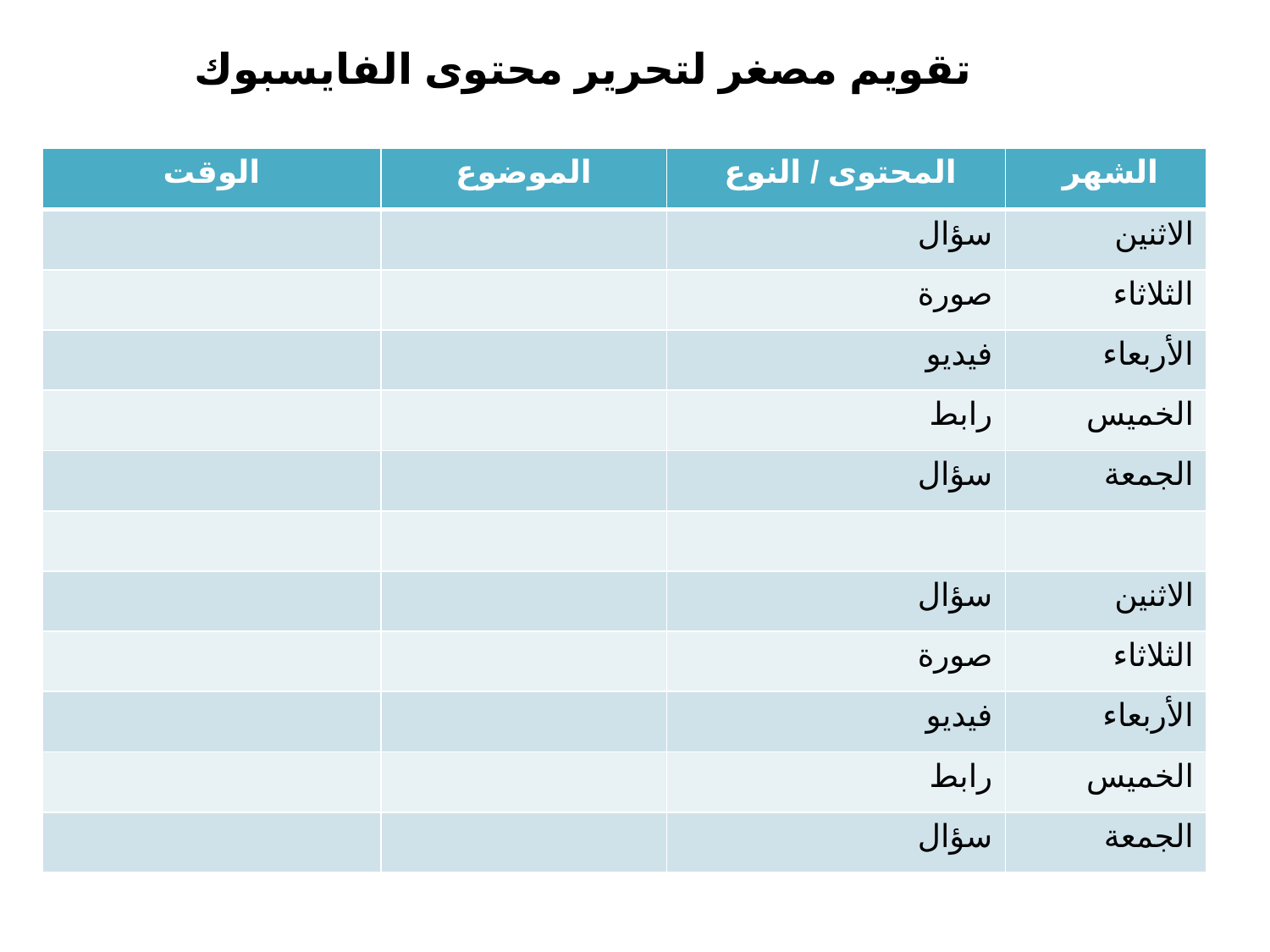

تقويم مصغر لتحرير محتوى الفايسبوك
| الوقت | الموضوع | المحتوى / النوع | الشهر |
| --- | --- | --- | --- |
|  |  | سؤال | الاثنين |
|  |  | صورة | الثلاثاء |
|  |  | فيديو | الأربعاء |
|  |  | رابط | الخميس |
|  |  | سؤال | الجمعة |
|  |  |  |  |
|  |  | سؤال | الاثنين |
|  |  | صورة | الثلاثاء |
|  |  | فيديو | الأربعاء |
|  |  | رابط | الخميس |
|  |  | سؤال | الجمعة |